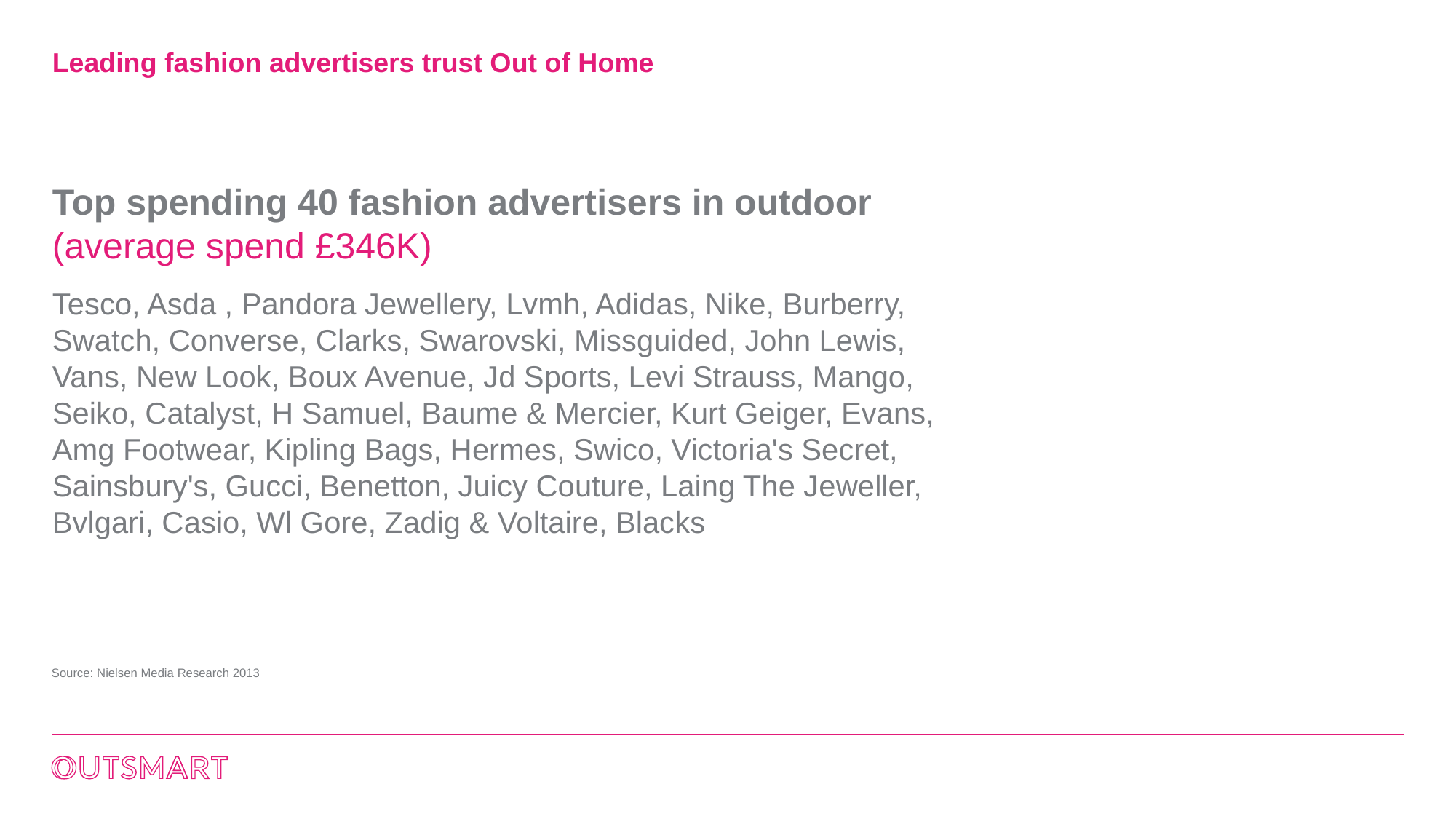

# Leading fashion advertisers trust Out of Home
Top spending 40 fashion advertisers in outdoor  (average spend £346K)
Tesco, Asda , Pandora Jewellery, Lvmh, Adidas, Nike, Burberry, Swatch, Converse, Clarks, Swarovski, Missguided, John Lewis, Vans, New Look, Boux Avenue, Jd Sports, Levi Strauss, Mango, Seiko, Catalyst, H Samuel, Baume & Mercier, Kurt Geiger, Evans, Amg Footwear, Kipling Bags, Hermes, Swico, Victoria's Secret, Sainsbury's, Gucci, Benetton, Juicy Couture, Laing The Jeweller, Bvlgari, Casio, Wl Gore, Zadig & Voltaire, Blacks
Source: Nielsen Media Research 2013